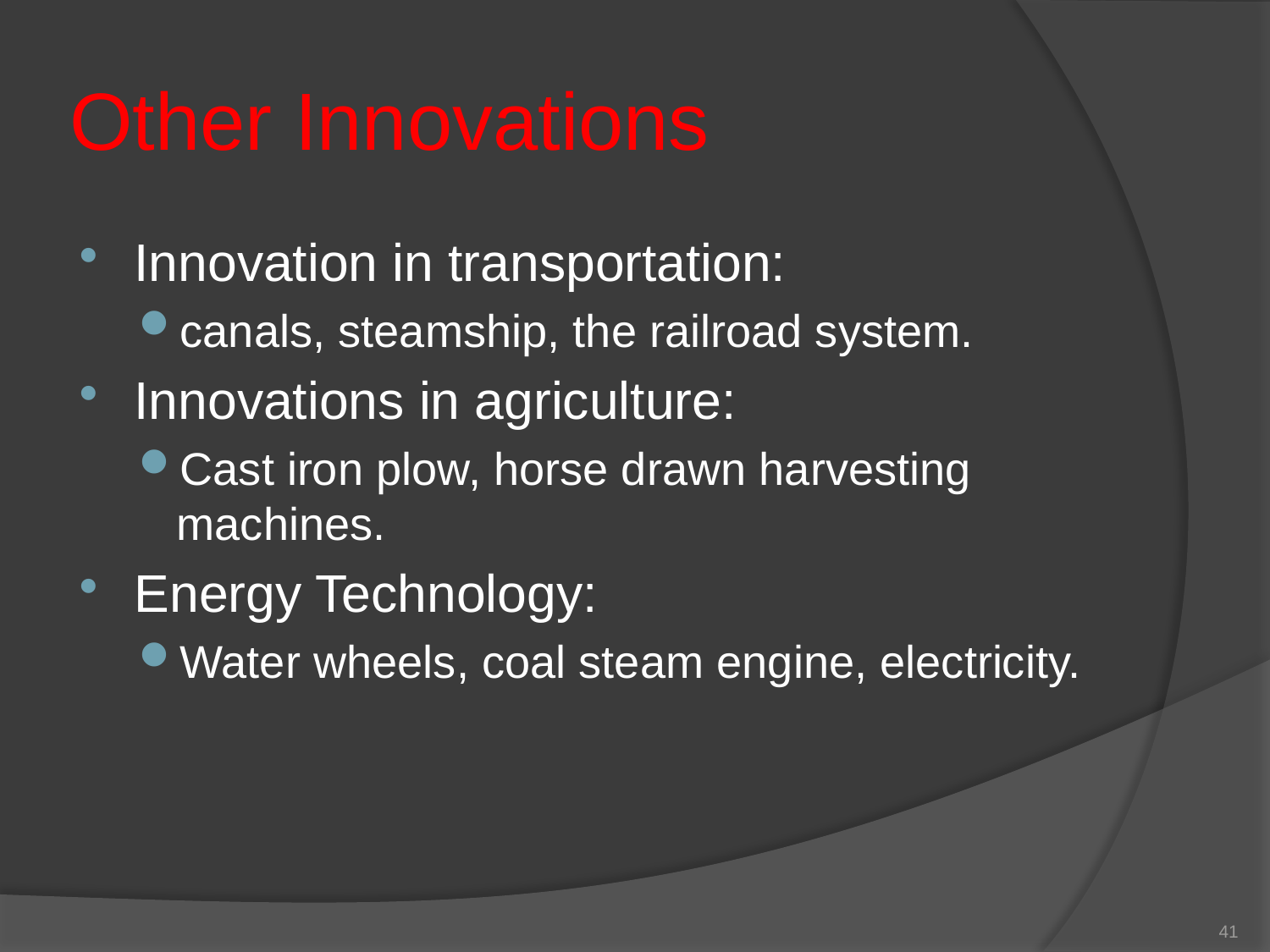

# Other Innovations
Innovation in transportation:
canals, steamship, the railroad system.
Innovations in agriculture:
Cast iron plow, horse drawn harvesting machines.
Energy Technology:
Water wheels, coal steam engine, electricity.
41